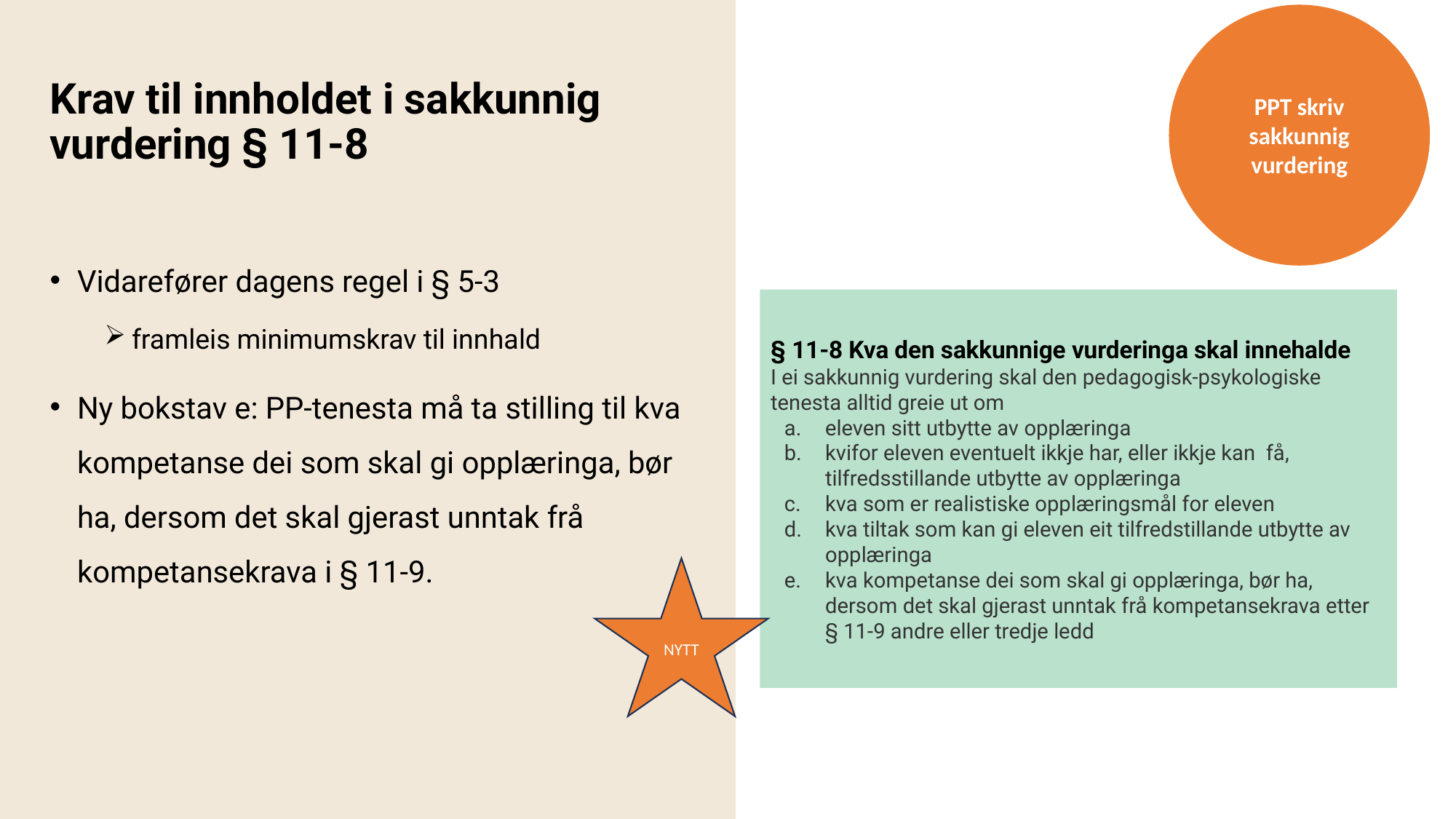

PPT skriv sakkunnig vurdering
# Krav til innholdet i sakkunnig vurdering § 11-8
Vidarefører dagens regel i § 5-3
framleis minimumskrav til innhald
Ny bokstav e: PP-tenesta må ta stilling til kva kompetanse dei som skal gi opplæringa, bør ha, dersom det skal gjerast unntak frå kompetansekrava i § 11-9.

§ 11-8 Kva den sakkunnige vurderinga skal innehalde
I ei sakkunnig vurdering skal den pedagogisk-psykologiske tenesta alltid greie ut om
eleven sitt utbytte av opplæringa
kvifor eleven eventuelt ikkje har, eller ikkje kan  få, tilfredsstillande utbytte av opplæringa
kva som er realistiske opplæringsmål for eleven
kva tiltak som kan gi eleven eit tilfredstillande utbytte av opplæringa
kva kompetanse dei som skal gi opplæringa, bør ha, dersom det skal gjerast unntak frå kompetansekrava etter § 11-9 andre eller tredje ledd
NYTT